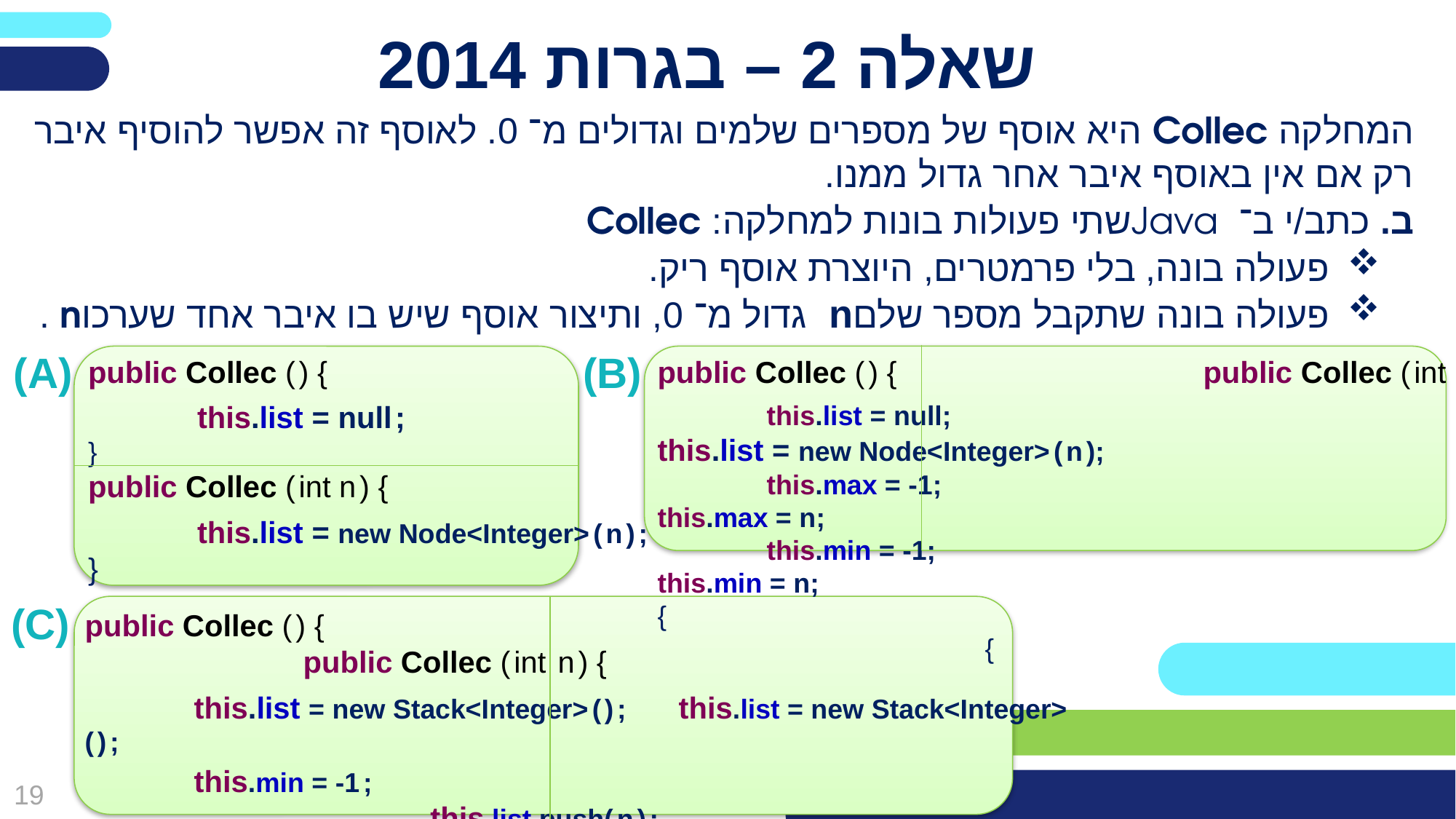

# שאלה 2 – בגרות 2014
המחלקה Collec היא אוסף של מספרים שלמים וגדולים מ־ 0. לאוסף זה אפשר להוסיף איבר רק אם אין באוסף איבר אחר גדול ממנו.
ב. כתב/י ב־  Javaשתי פעולות בונות למחלקה: Collec
 פעולה בונה, בלי פרמטרים, היוצרת אוסף ריק.
 פעולה בונה שתקבל מספר שלםn  גדול מ־ 0, ותיצור אוסף שיש בו איבר אחד שערכוn .
(A)
public Collec ( ) {
	this.list = null ;
}
public Collec ( int n ) {
	this.list = new Node<Integer> ( n ) ;
}
(B)
public Collec ( ) {			public Collec ( int n ) {
	this.list = null;					this.list = new Node<Integer> ( n );
	this.max = -1;					this.max = n;
	this.min = -1;					this.min = n;
{										{

א.
(C)
public Collec ( ) {									public Collec ( int  n ) {
	this.list = new Stack<Integer> ( ) ;	        this.list = new Stack<Integer> ( ) ;
	this.min = -1 ;										   this.list.push( n ) ;
}																   this.min = n ;
																}